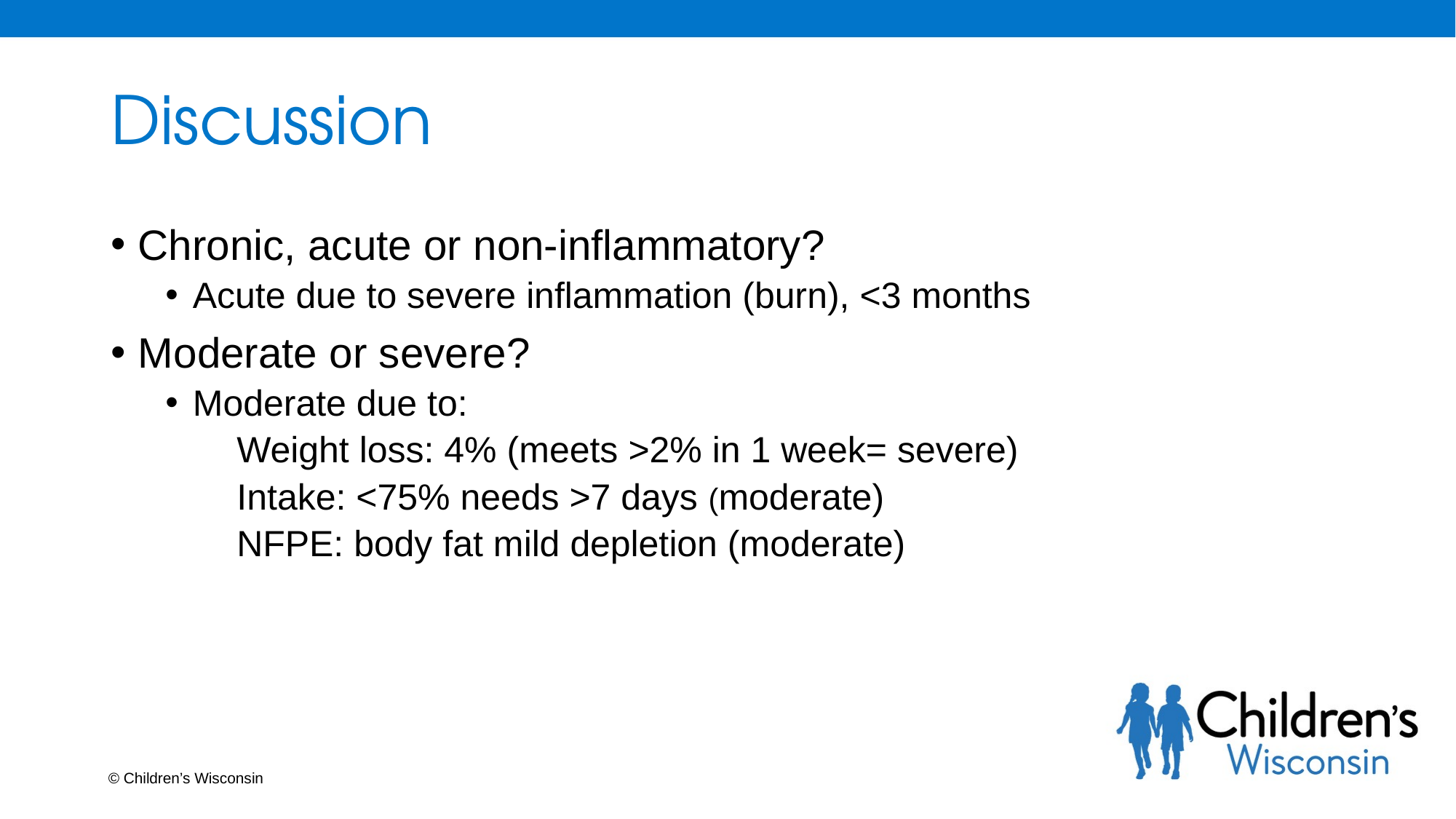

# Discussion
Chronic, acute or non-inflammatory?
Acute due to severe inflammation (burn), <3 months
Moderate or severe?
Moderate due to:
       Weight loss: 4% (meets >2% in 1 week= severe)
       Intake: <75% needs >7 days (moderate)
       NFPE: body fat mild depletion (moderate)